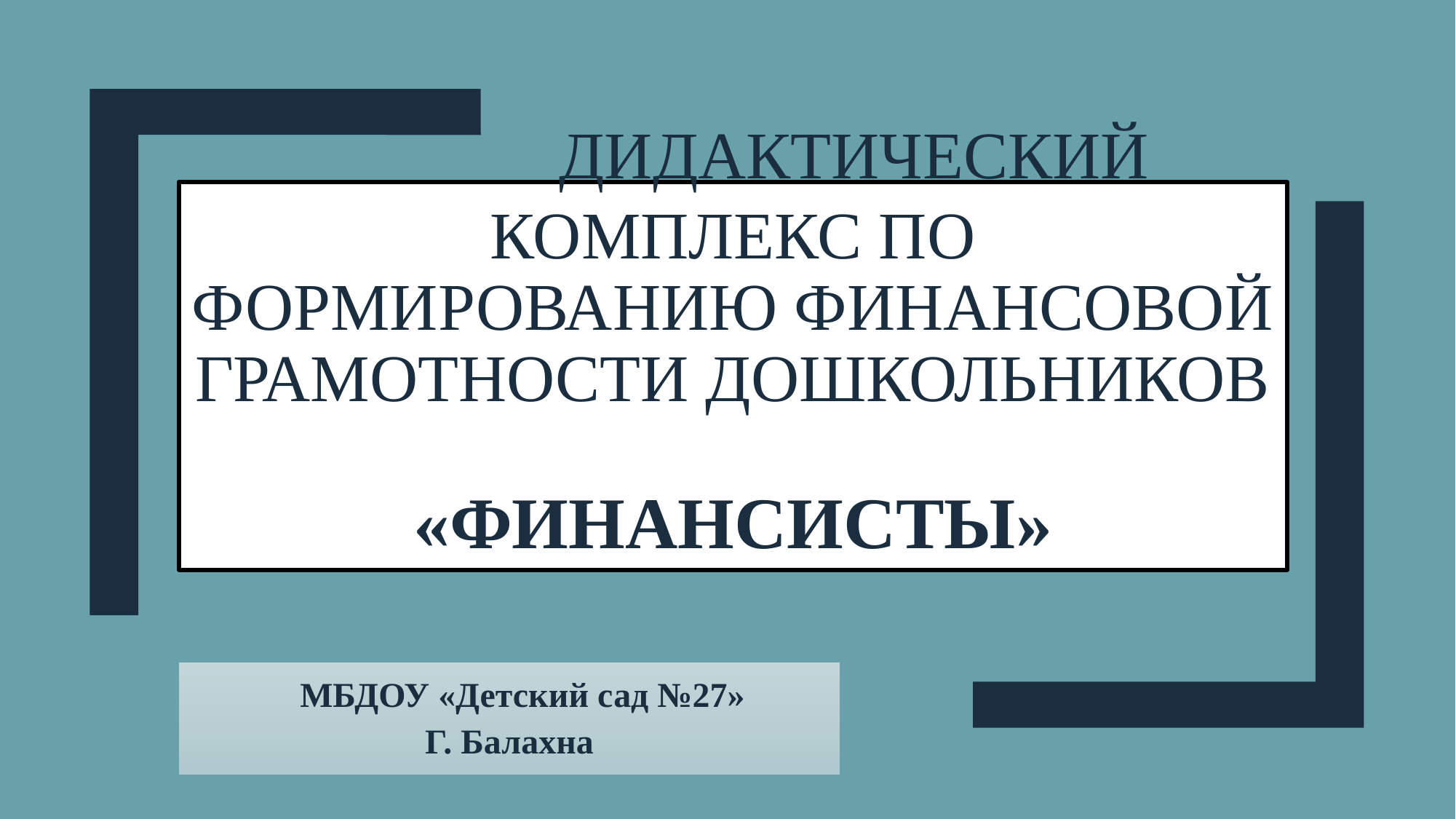

# Дидактическое дидактический комплекс по формированию финансовой грамотности ДОШКОЛЬНИКОВ «ФИНАНСИСТЫ»
    МБДОУ «Детский сад №27»
Г. Балахна